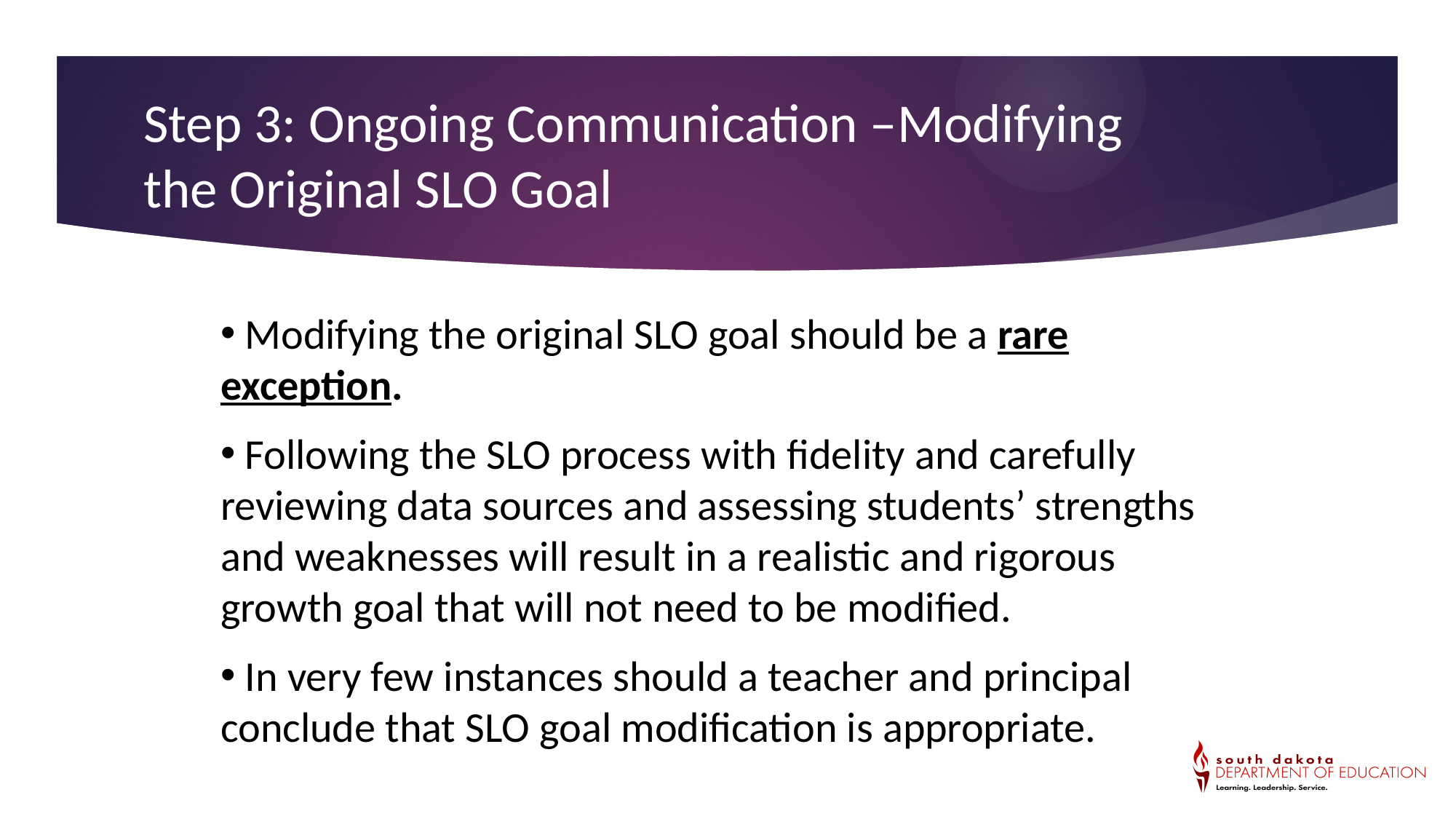

Step 3: Ongoing Communication –Modifying the Original SLO Goal
 Modifying the original SLO goal should be a rare exception.

 Following the SLO process with fidelity and carefully reviewing data sources and assessing students’ strengths and weaknesses will result in a realistic and rigorous growth goal that will not need to be modified.

 In very few instances should a teacher and principal conclude that SLO goal modification is appropriate.